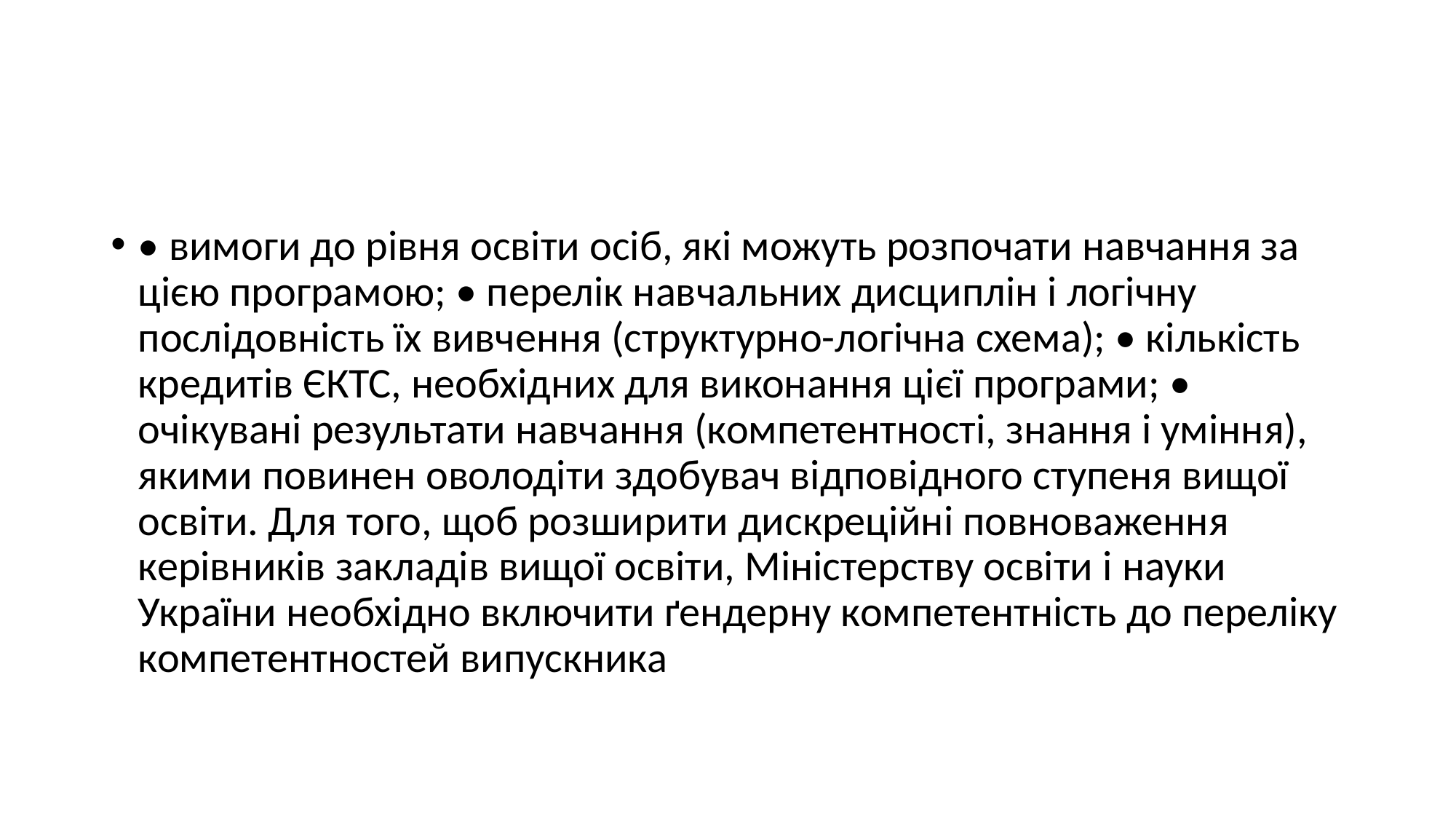

#
• вимоги до рівня освіти осіб, які можуть розпочати навчання за цією програмою; • перелік навчальних дисциплін і логічну послідовність їх вивчення (структурно-логічна схема); • кількість кредитів ЄКТС, необхідних для виконання цієї програми; • очікувані результати навчання (компетентності, знання і уміння), якими повинен оволодіти здобувач відповідного ступеня вищої освіти. Для того, щоб розширити дискреційні повноваження керівників закладів вищої освіти, Міністерству освіти і науки України необхідно включити ґендерну компетентність до переліку компетентностей випускника